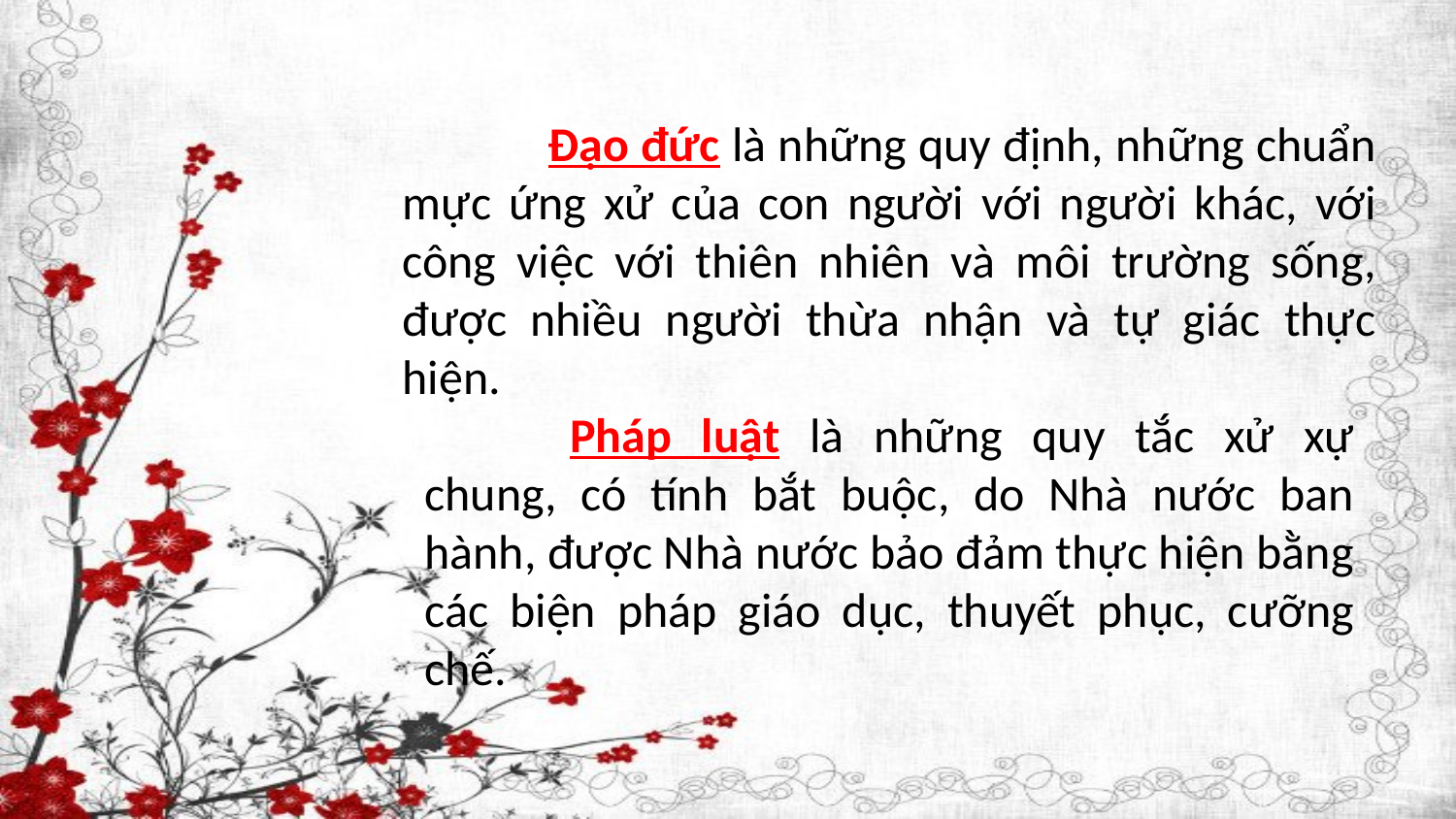

Đạo đức là những quy định, những chuẩn mực ứng xử của con người với người khác, với công việc với thiên nhiên và môi trường sống, được nhiều người thừa nhận và tự giác thực hiện.
	Pháp luật là những quy tắc xử xự chung, có tính bắt buộc, do Nhà nước ban hành, được Nhà nước bảo đảm thực hiện bằng các biện pháp giáo dục, thuyết phục, cưỡng chế.